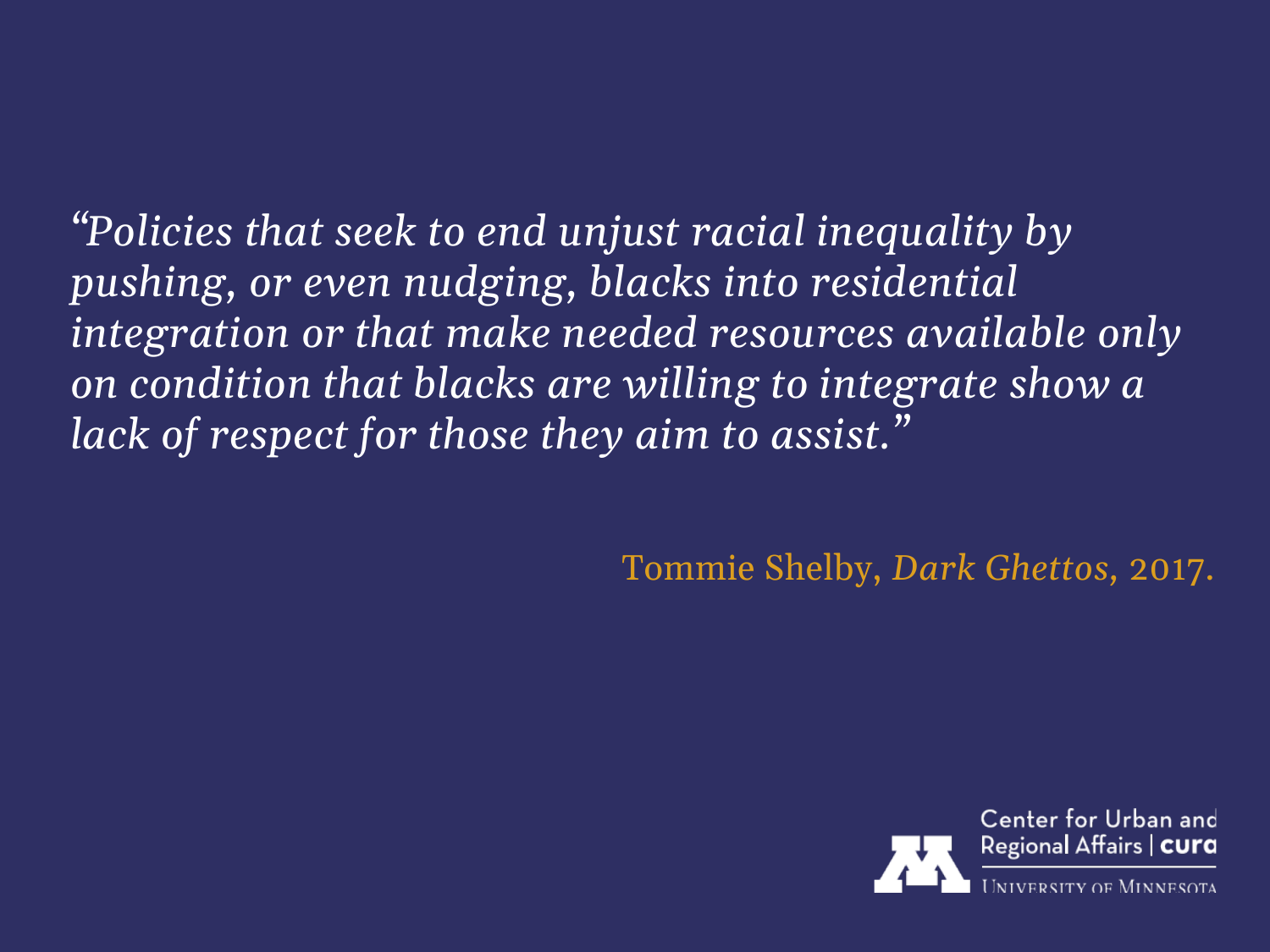

“Policies that seek to end unjust racial inequality by pushing, or even nudging, blacks into residential integration or that make needed resources available only on condition that blacks are willing to integrate show a lack of respect for those they aim to assist.”

Tommie Shelby, Dark Ghettos, 2017.